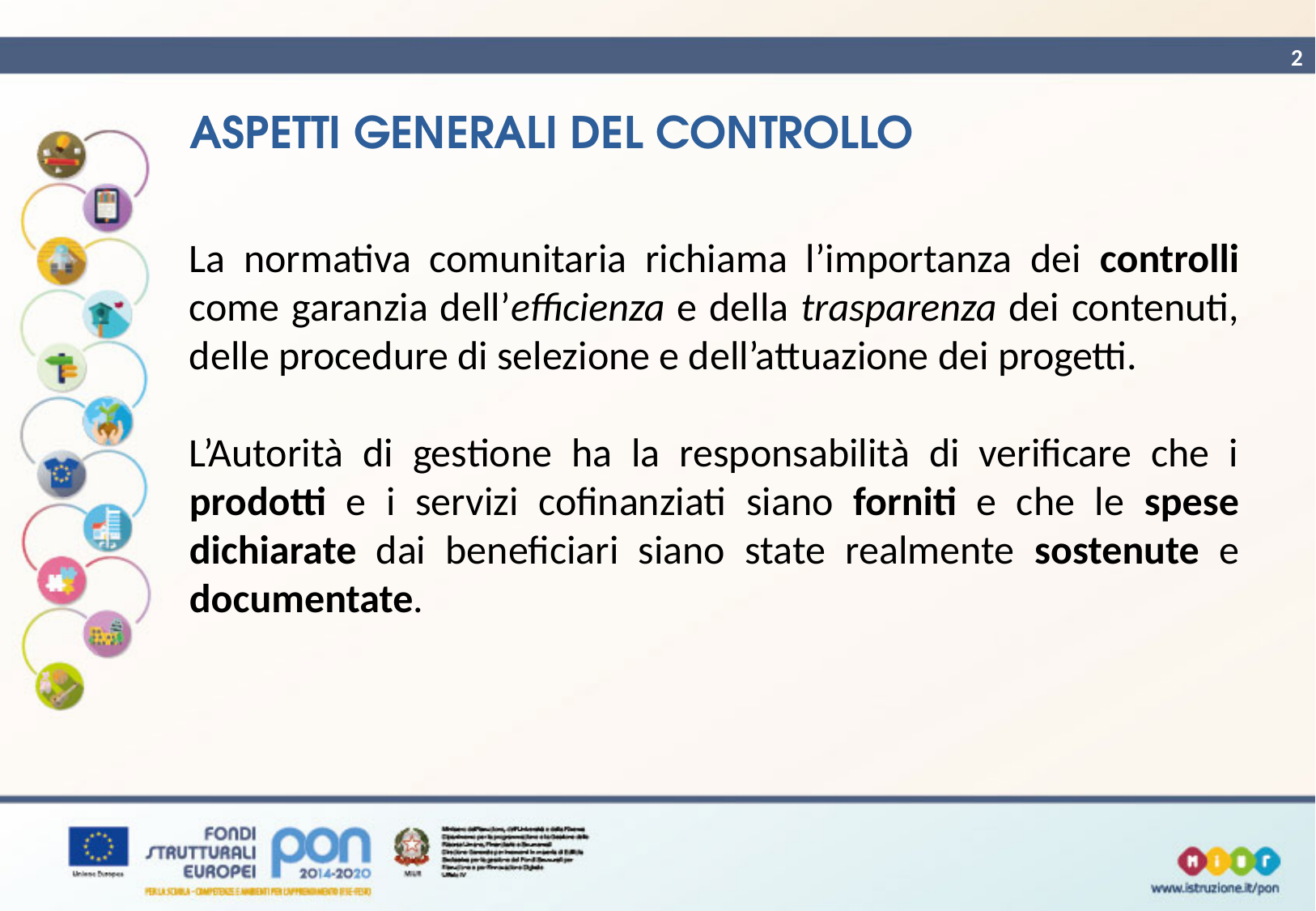

2
# ASPETTI GENERALI DEL CONTROLLO
La normativa comunitaria richiama l’importanza dei controlli come garanzia dell’efficienza e della trasparenza dei contenuti, delle procedure di selezione e dell’attuazione dei progetti.

L’Autorità di gestione ha la responsabilità di verificare che i prodotti e i servizi cofinanziati siano forniti e che le spese dichiarate dai beneficiari siano state realmente sostenute e documentate.